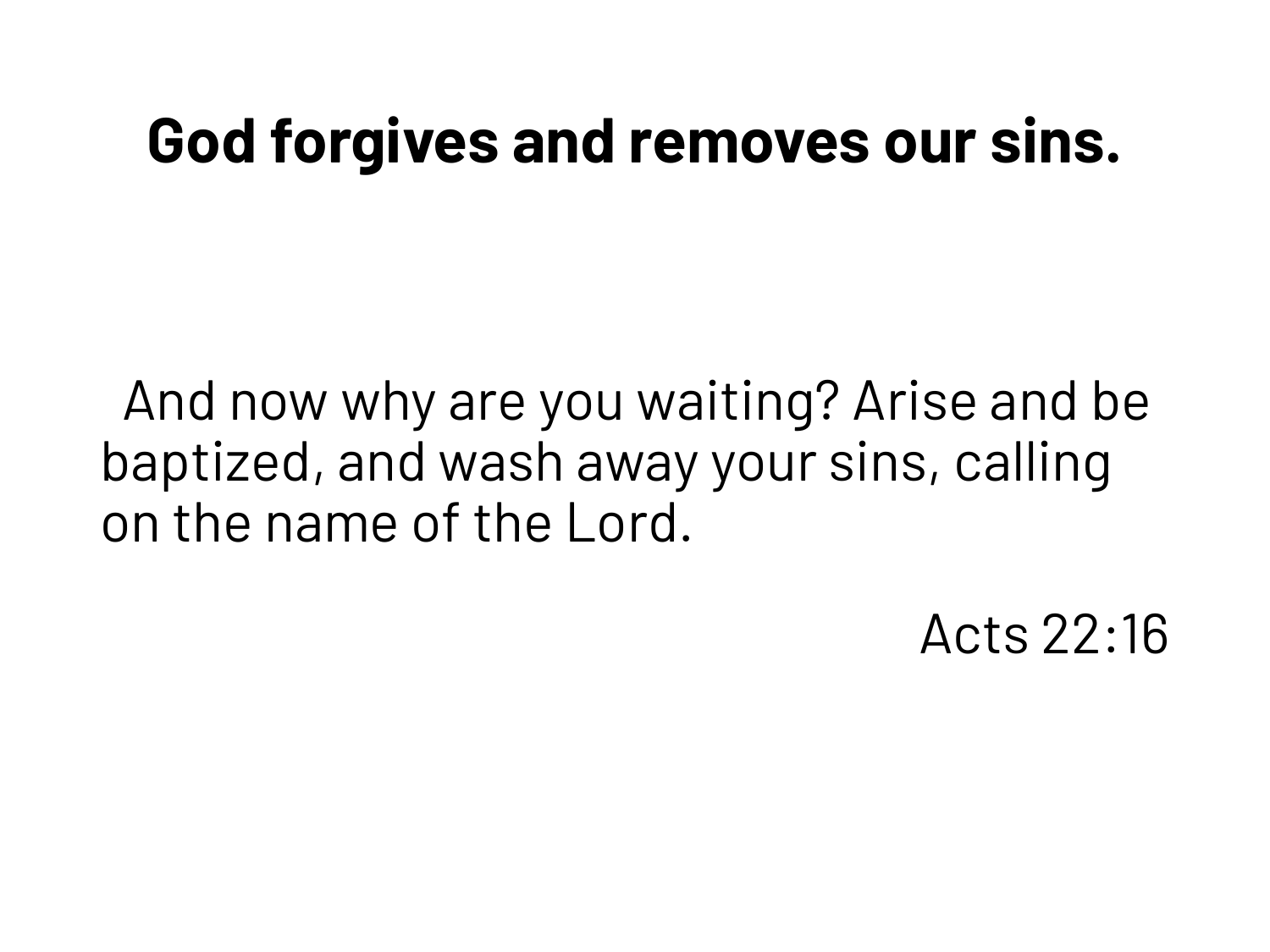

# God forgives and removes our sins.

  And now why are you waiting? Arise and be baptized, and wash away your sins, calling on the name of the Lord.

Acts 22:16